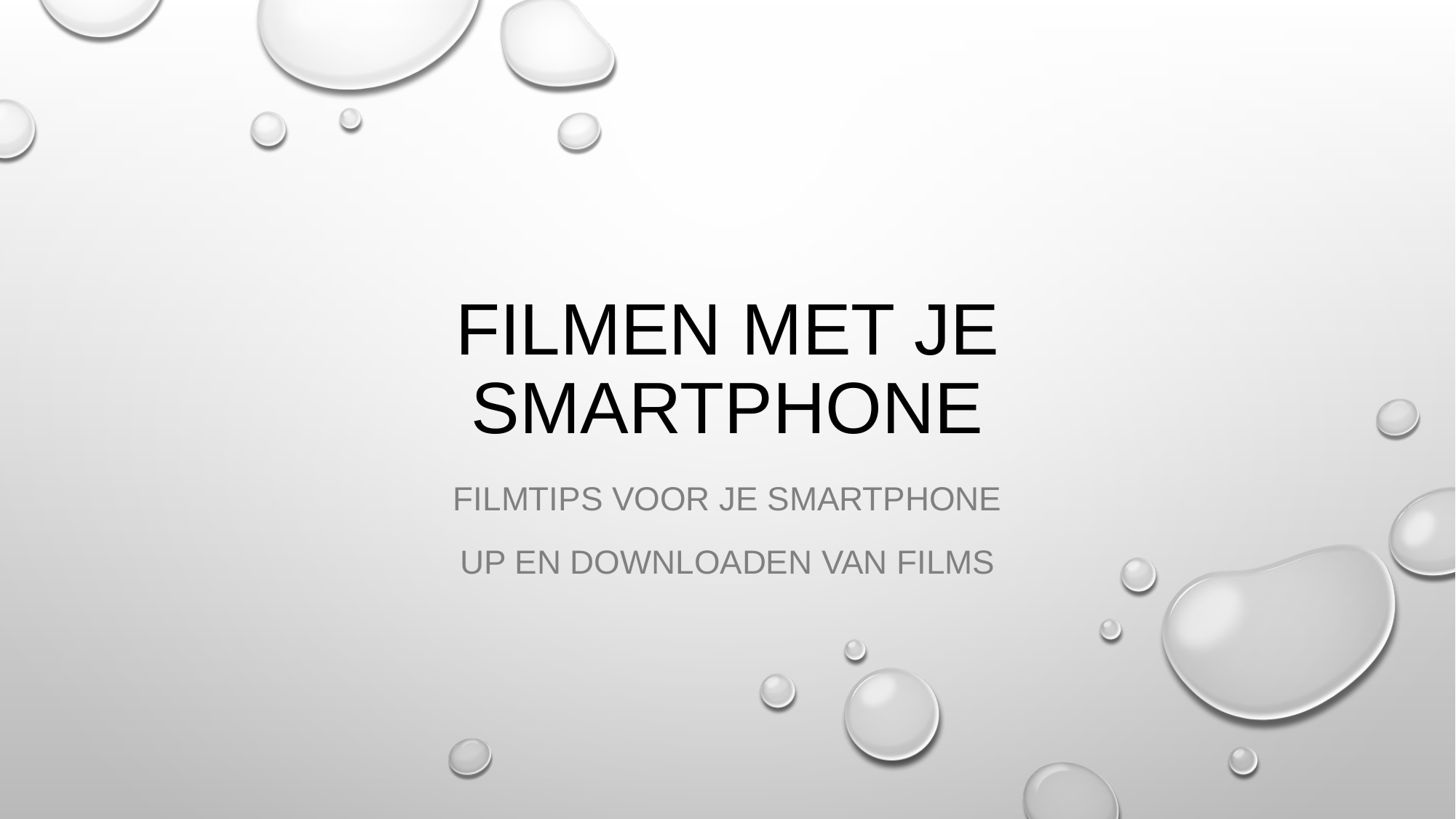

# Filmen met je smartphone
Filmtips voor je Smartphone
Up en Downloaden van films